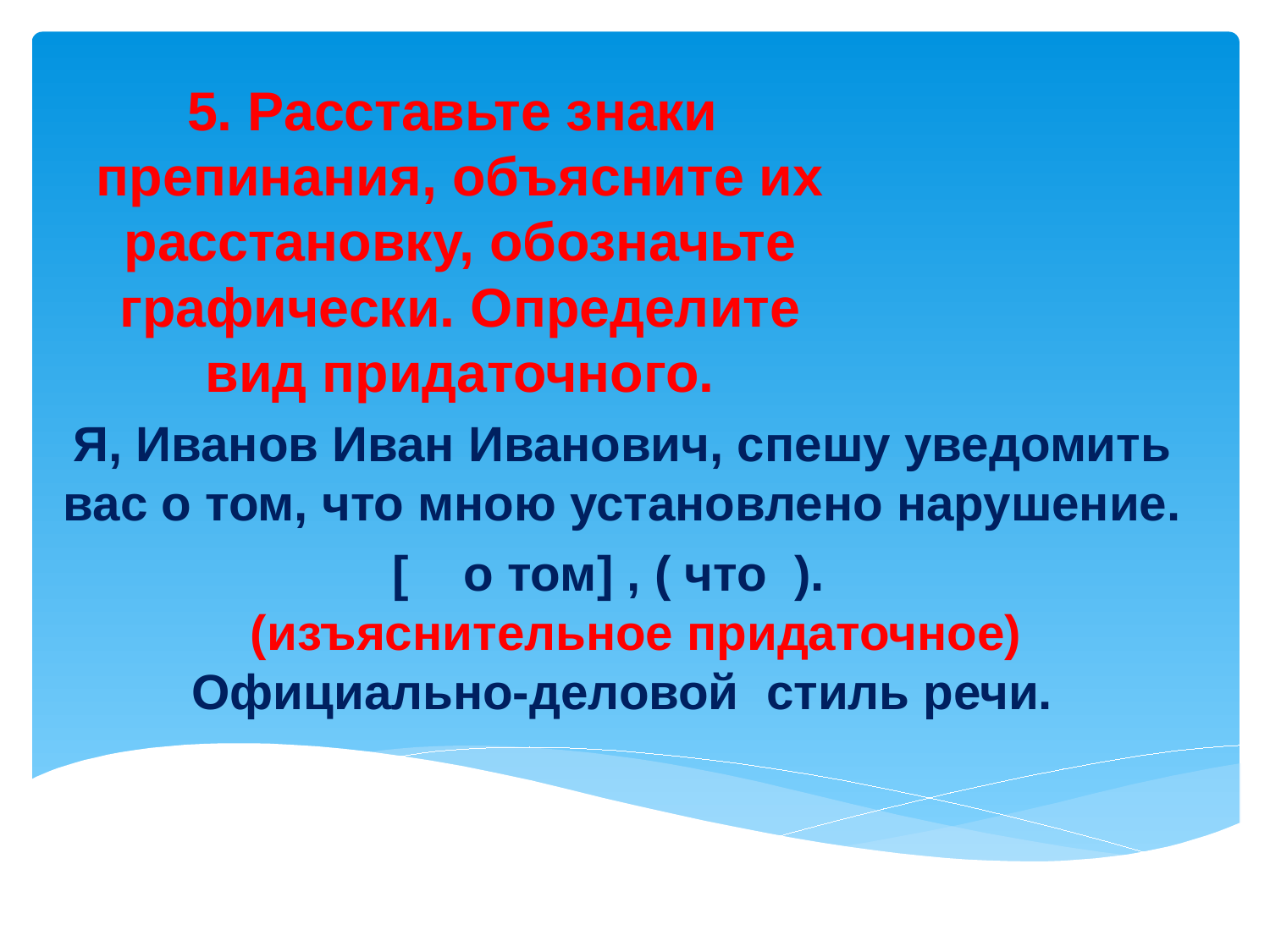

# 5. Расставьте знаки препинания, объясните их расстановку, обозначьте графически. Определите вид придаточного.

Я, Иванов Иван Иванович, спешу уведомить вас о том, что мною установлено нарушение.
 [    о том] , ( что  ).
  (изъяснительное придаточное)
Официально-деловой  стиль речи.